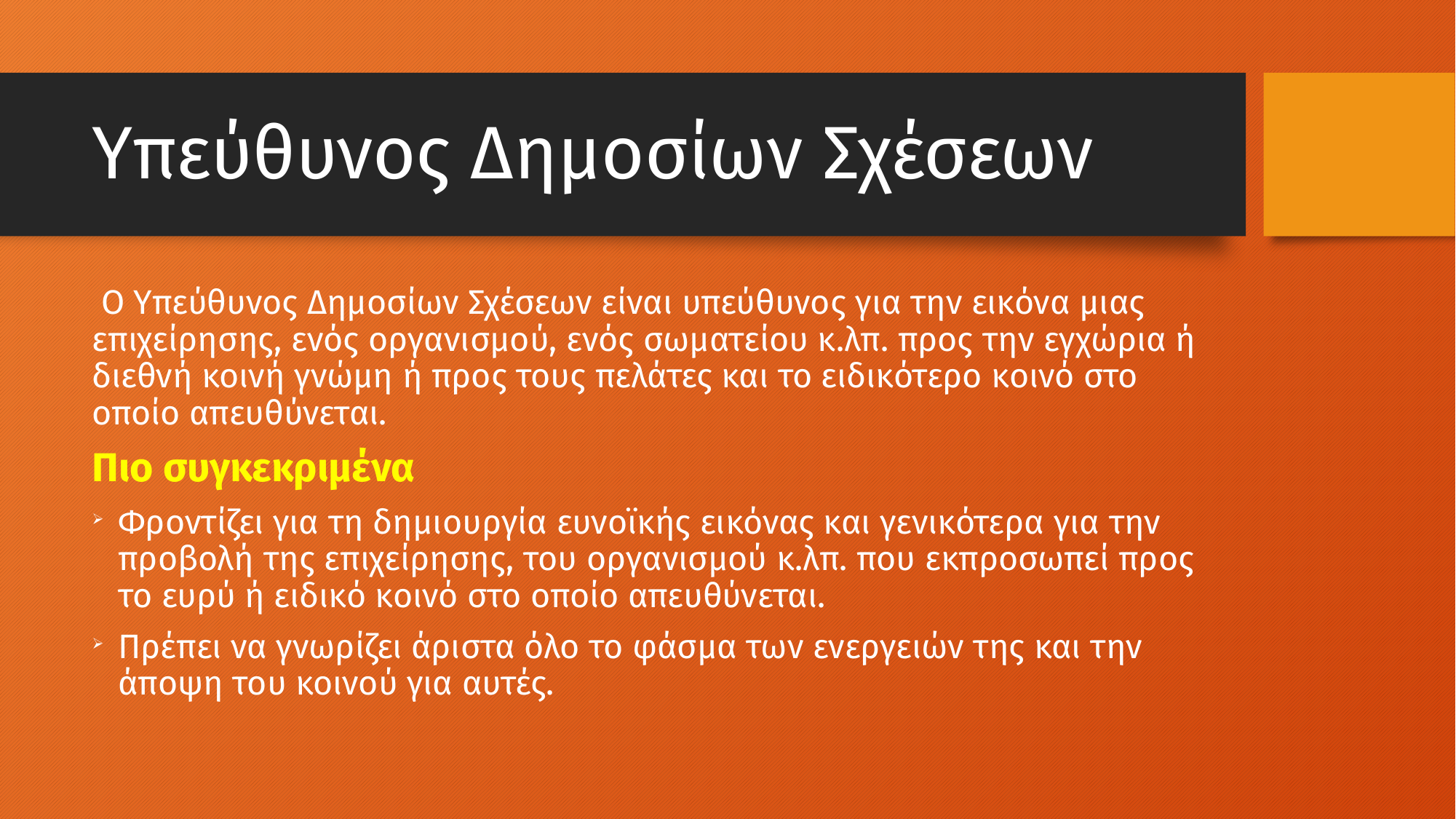

# Υπεύθυνος Δημοσίων Σχέσεων
 Ο Υπεύθυνος Δημοσίων Σχέσεων είναι υπεύθυνος για την εικόνα μιας επιχείρησης, ενός οργανισμού, ενός σωματείου κ.λπ. προς την εγχώρια ή διεθνή κοινή γνώμη ή προς τους πελάτες και το ειδικότερο κοινό στο οποίο απευθύνεται.
Πιο συγκεκριμένα
Φροντίζει για τη δημιουργία ευνοϊκής εικόνας και γενικότερα για την προβολή της επιχείρησης, του οργανισμού κ.λπ. που εκπροσωπεί προς το ευρύ ή ειδικό κοινό στο οποίο απευθύνεται.
Πρέπει να γνωρίζει άριστα όλο το φάσμα των ενεργειών της και την άποψη του κοινού για αυτές.